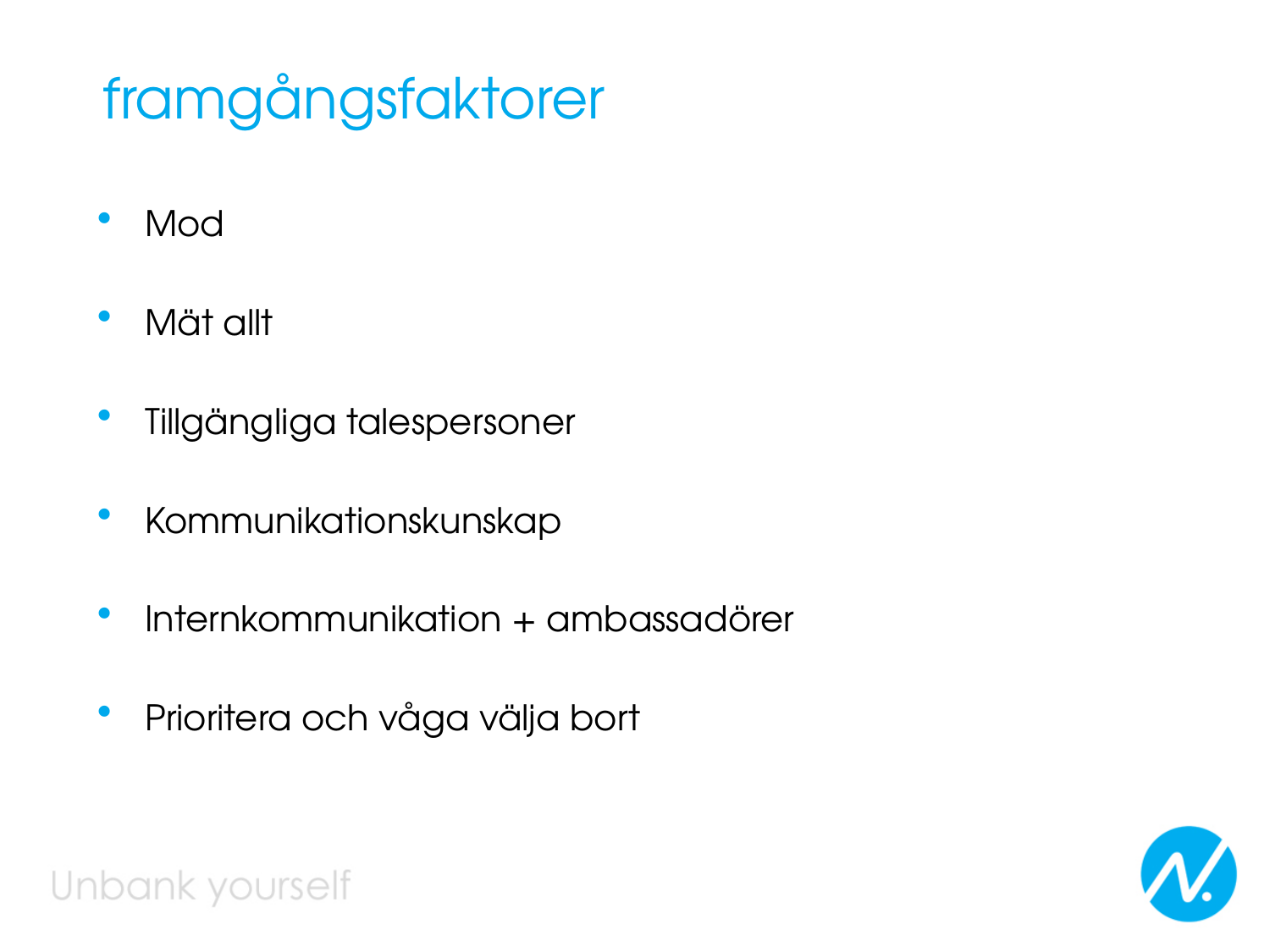

framgångsfaktorer

Mod

Mät allt

Tillgängliga talespersoner

Kommunikationskunskap

Internkommunikation + ambassadörer

Prioritera och våga välja bort